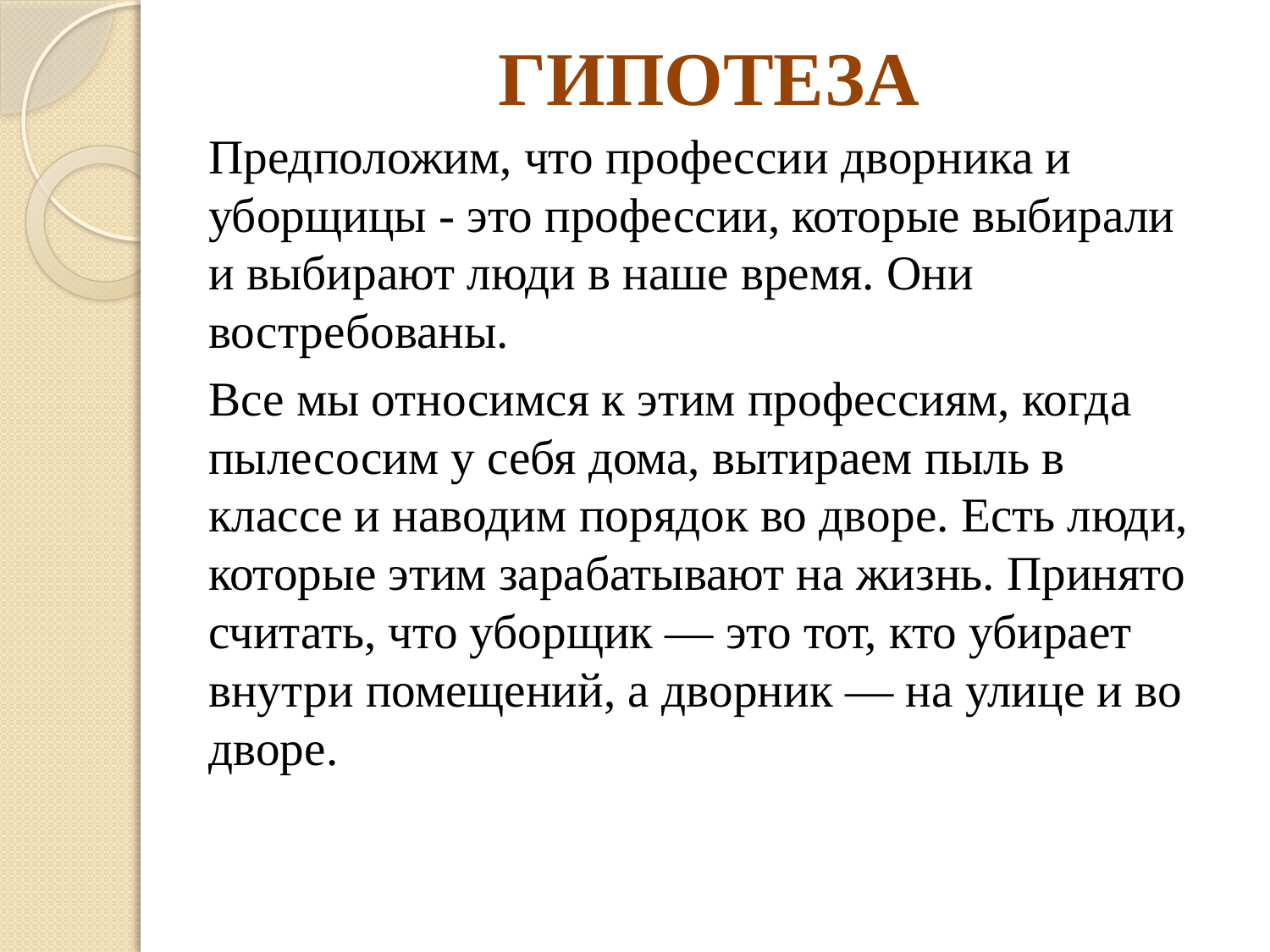

# ГИПОТЕЗА
		Предположим, что профессии дворника и уборщицы - это профессии, которые выбирали и выбирают люди в наше время. Они востребованы.
		Все мы относимся к этим профессиям, когда пылесосим у себя дома, вытираем пыль в классе и наводим порядок во дворе. Есть люди, которые этим зарабатывают на жизнь. Принято считать, что уборщик — это тот, кто убирает внутри помещений, а дворник — на улице и во дворе.